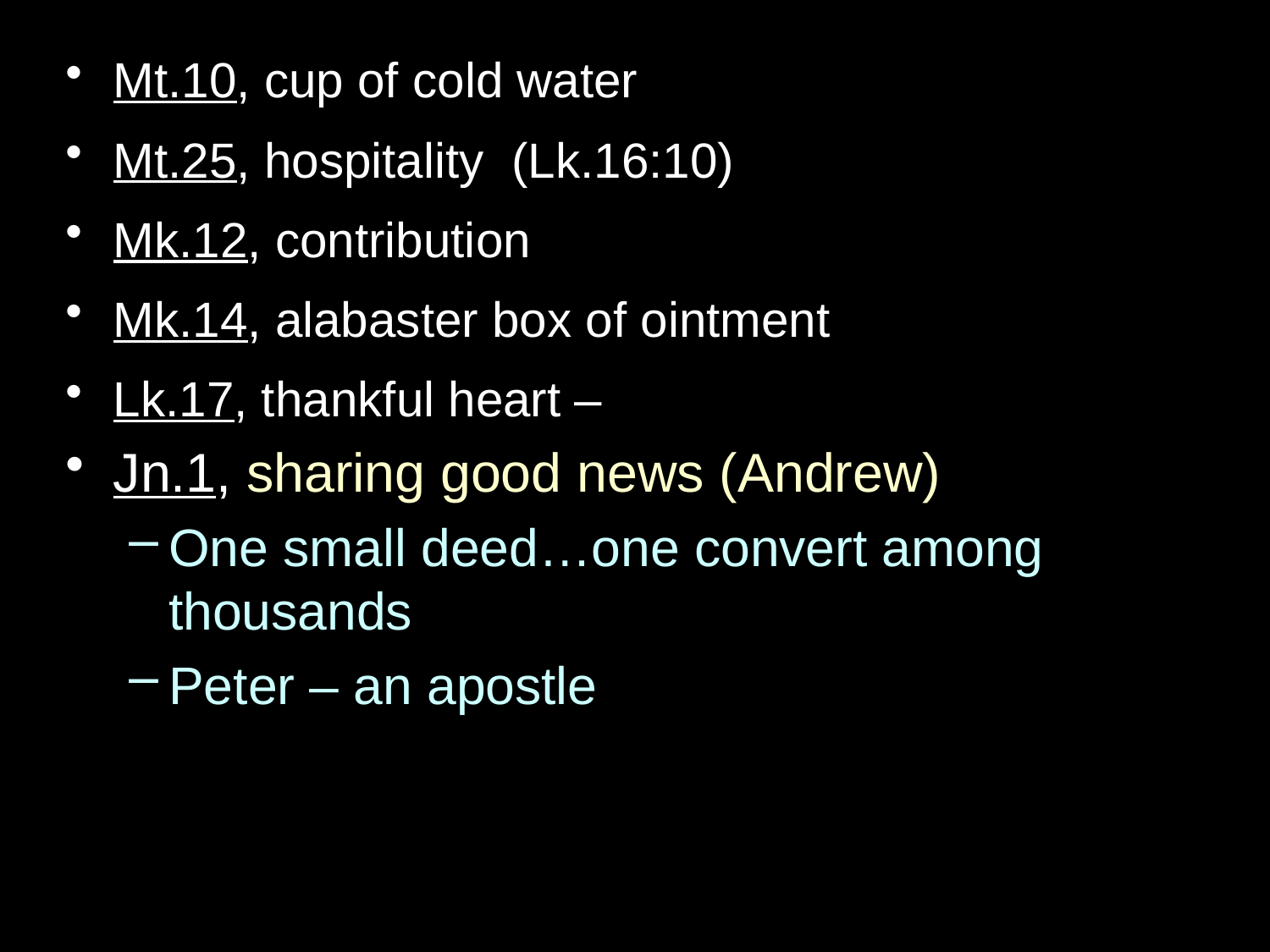

Mt.10, cup of cold water
Mt.25, hospitality  (Lk.16:10)
Mk.12, contribution
Mk.14, alabaster box of ointment
Lk.17, thankful heart –
Jn.1, sharing good news (Andrew)
One small deed…one convert among thousands
Peter – an apostle